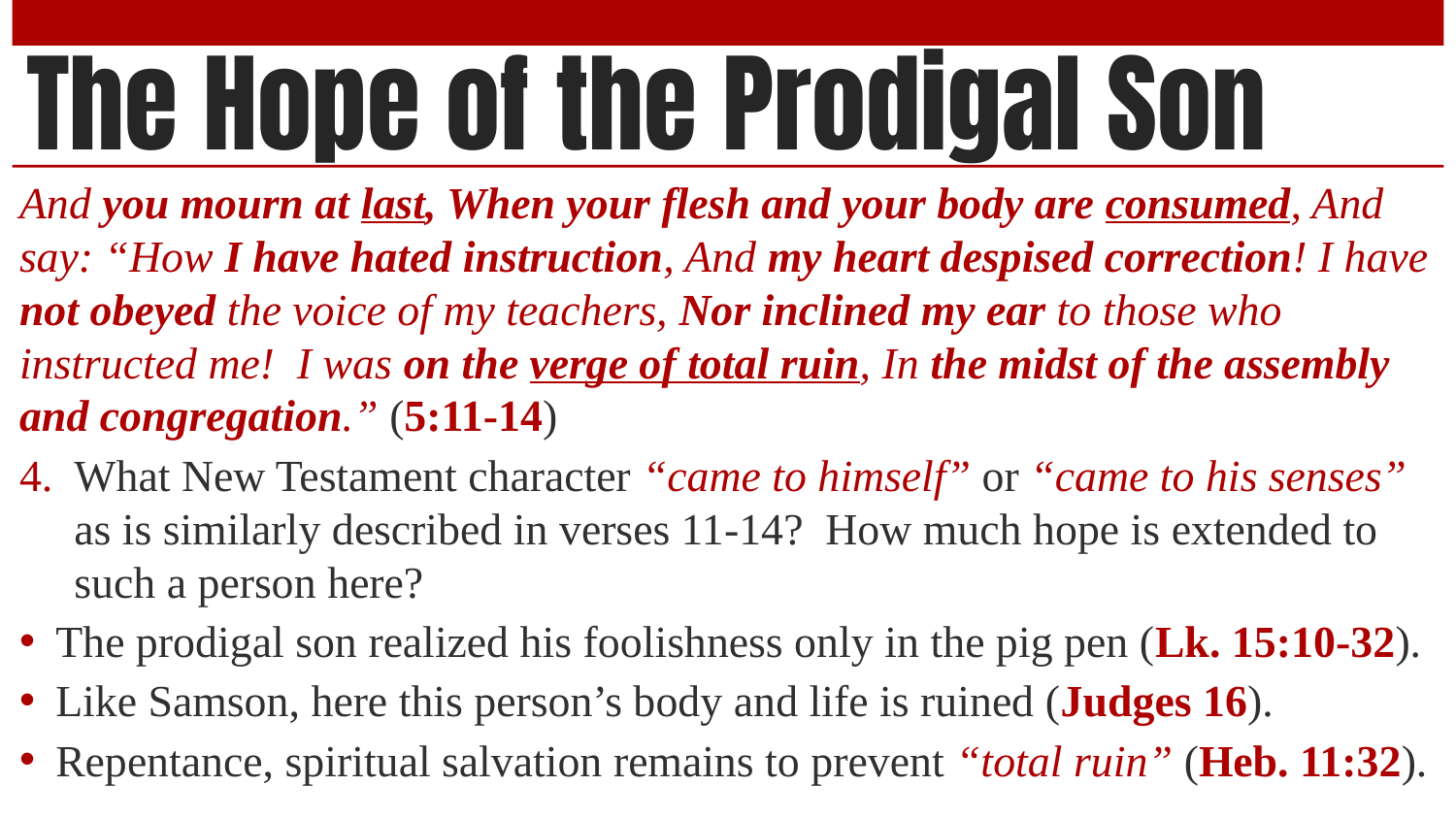

# The Hope of the Prodigal Son
And you mourn at last, When your flesh and your body are consumed, And say: “How I have hated instruction, And my heart despised correction! I have not obeyed the voice of my teachers, Nor inclined my ear to those who instructed me!  I was on the verge of total ruin, In the midst of the assembly and congregation.” (5:11-14)
What New Testament character “came to himself” or “came to his senses” as is similarly described in verses 11-14?  How much hope is extended to such a person here?
The prodigal son realized his foolishness only in the pig pen (Lk. 15:10-32).
Like Samson, here this person’s body and life is ruined (Judges 16).
Repentance, spiritual salvation remains to prevent “total ruin” (Heb. 11:32).